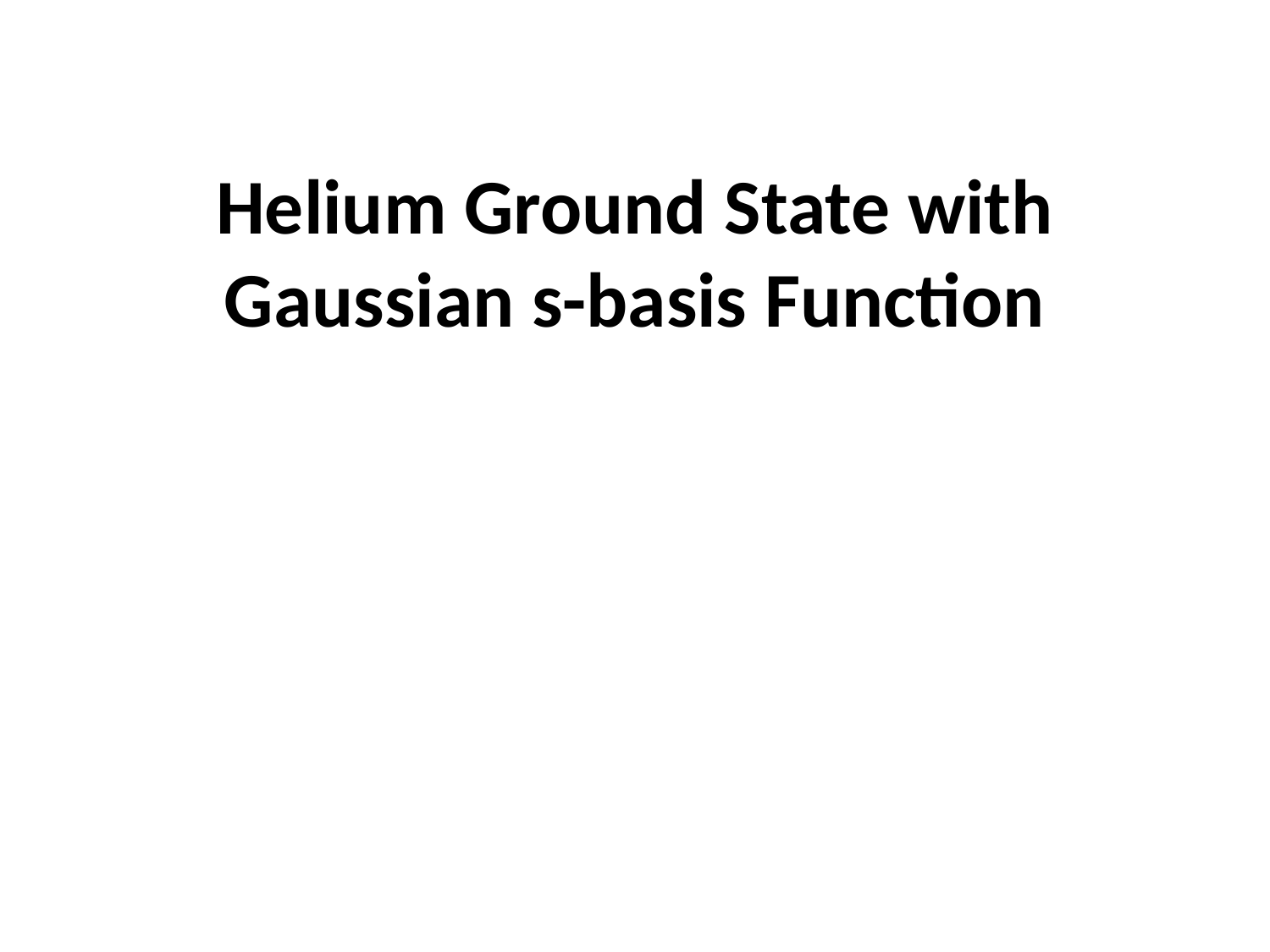

# Helium Ground State with Gaussian s-basis Function